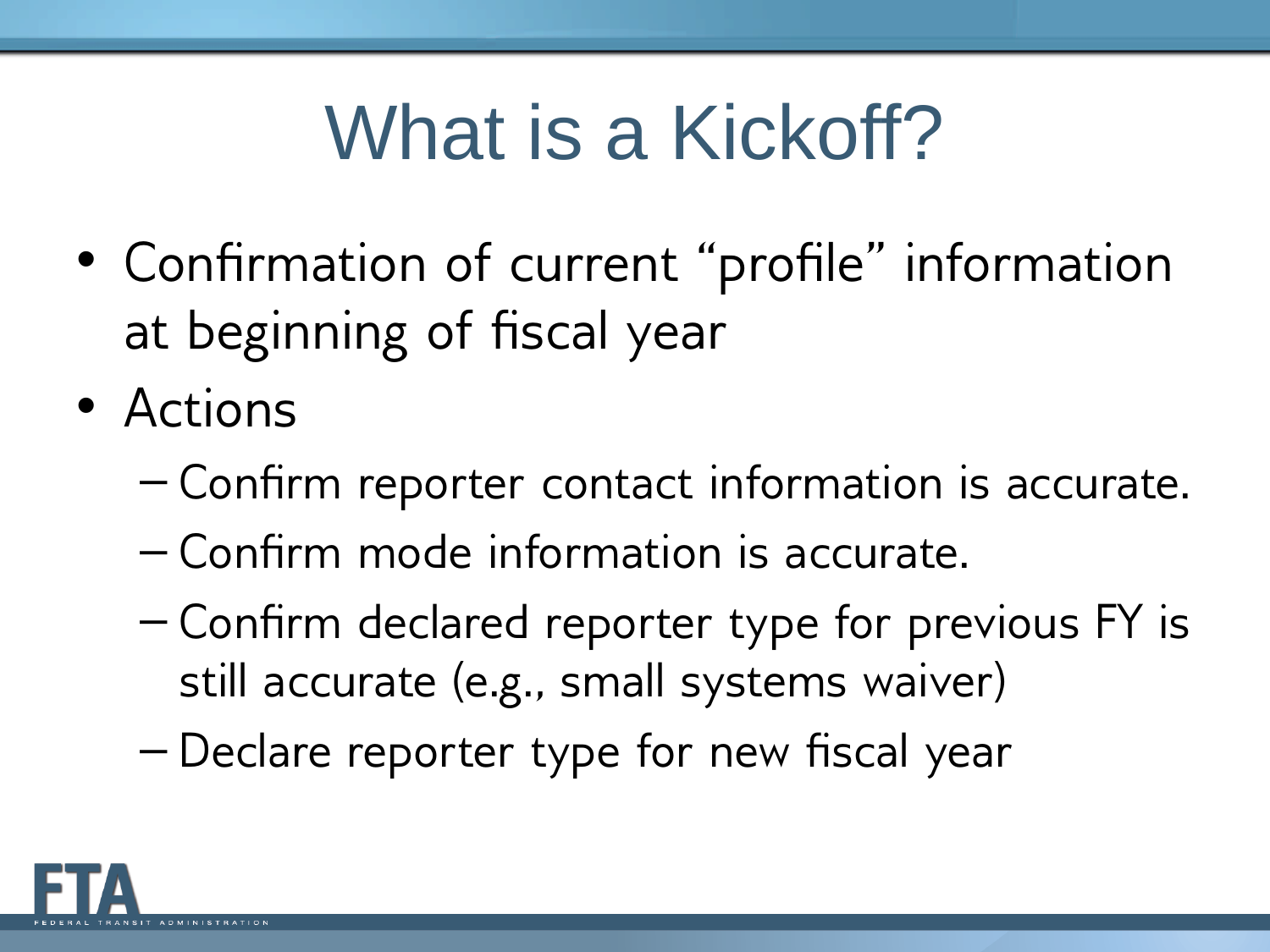

# What is a Kickoff?
Confirmation of current “profile” information at beginning of fiscal year
Actions
Confirm reporter contact information is accurate.
Confirm mode information is accurate.
Confirm declared reporter type for previous FY is still accurate (e.g., small systems waiver)
Declare reporter type for new fiscal year